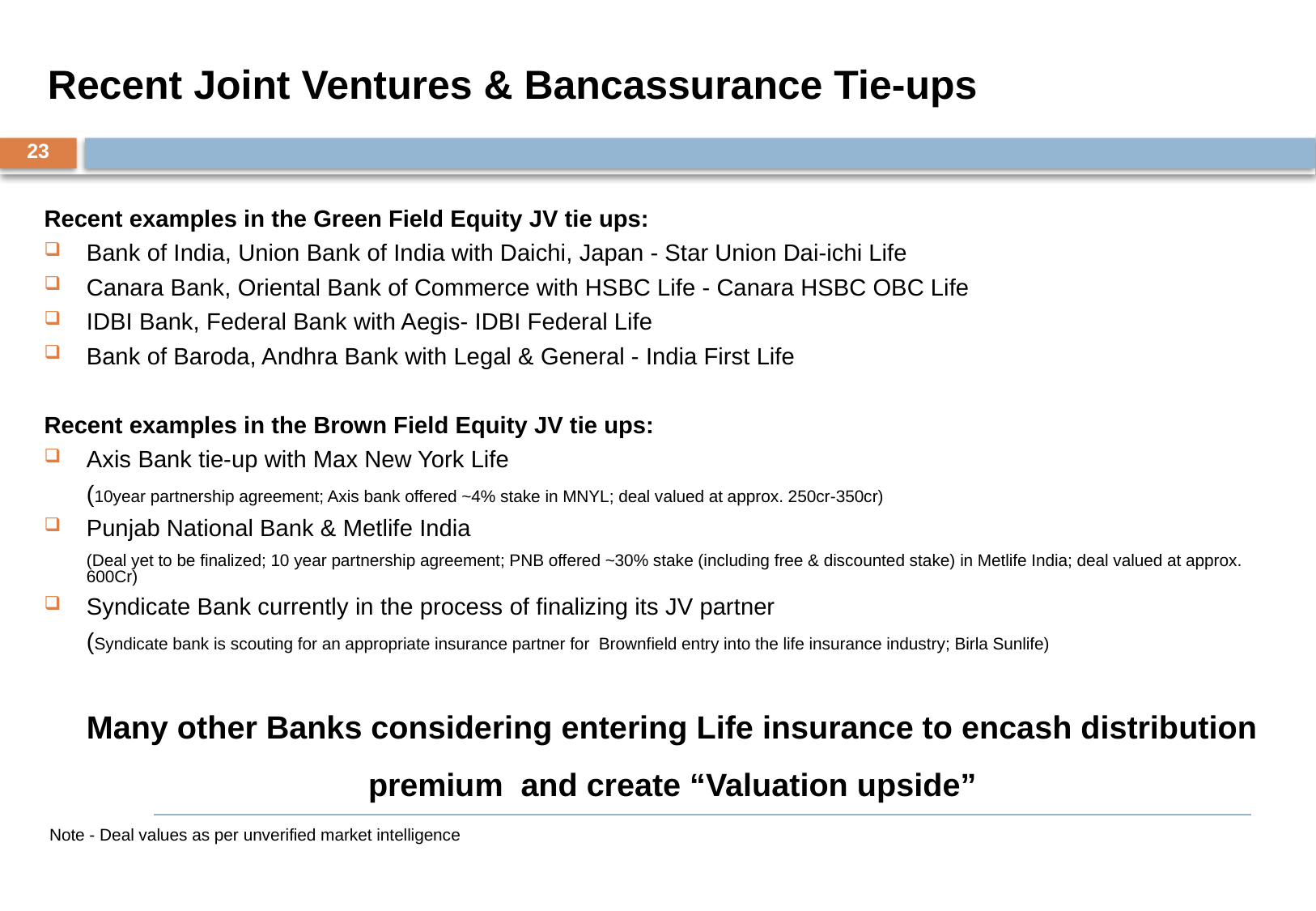

Recent Joint Ventures & Bancassurance Tie-ups
23
Recent examples in the Green Field Equity JV tie ups:
Bank of India, Union Bank of India with Daichi, Japan - Star Union Dai-ichi Life
Canara Bank, Oriental Bank of Commerce with HSBC Life - Canara HSBC OBC Life
IDBI Bank, Federal Bank with Aegis- IDBI Federal Life
Bank of Baroda, Andhra Bank with Legal & General - India First Life

Recent examples in the Brown Field Equity JV tie ups:
Axis Bank tie-up with Max New York Life
	(10year partnership agreement; Axis bank offered ~4% stake in MNYL; deal valued at approx. 250cr-350cr)
Punjab National Bank & Metlife India
	(Deal yet to be finalized; 10 year partnership agreement; PNB offered ~30% stake (including free & discounted stake) in Metlife India; deal valued at approx. 600Cr)
Syndicate Bank currently in the process of finalizing its JV partner
	(Syndicate bank is scouting for an appropriate insurance partner for  Brownfield entry into the life insurance industry; Birla Sunlife)

	Many other Banks considering entering Life insurance to encash distribution premium  and create “Valuation upside”
Note - Deal values as per unverified market intelligence